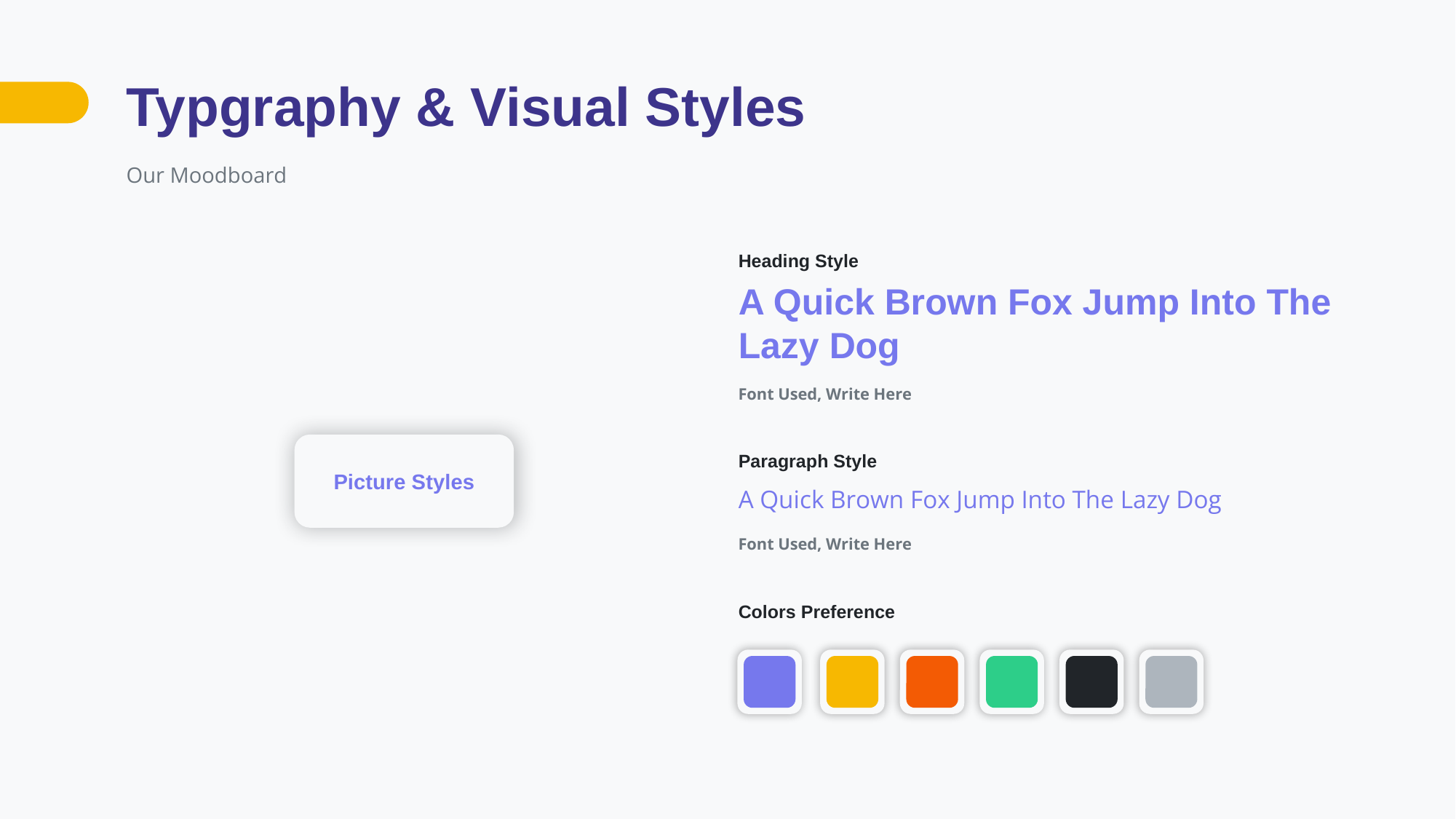

Typgraphy & Visual Styles
Our Moodboard

Heading Style
A Quick Brown Fox Jump Into The Lazy Dog
Font Used, Write Here
Picture Styles
Paragraph Style
A Quick Brown Fox Jump Into The Lazy Dog

Font Used, Write Here
Colors Preference